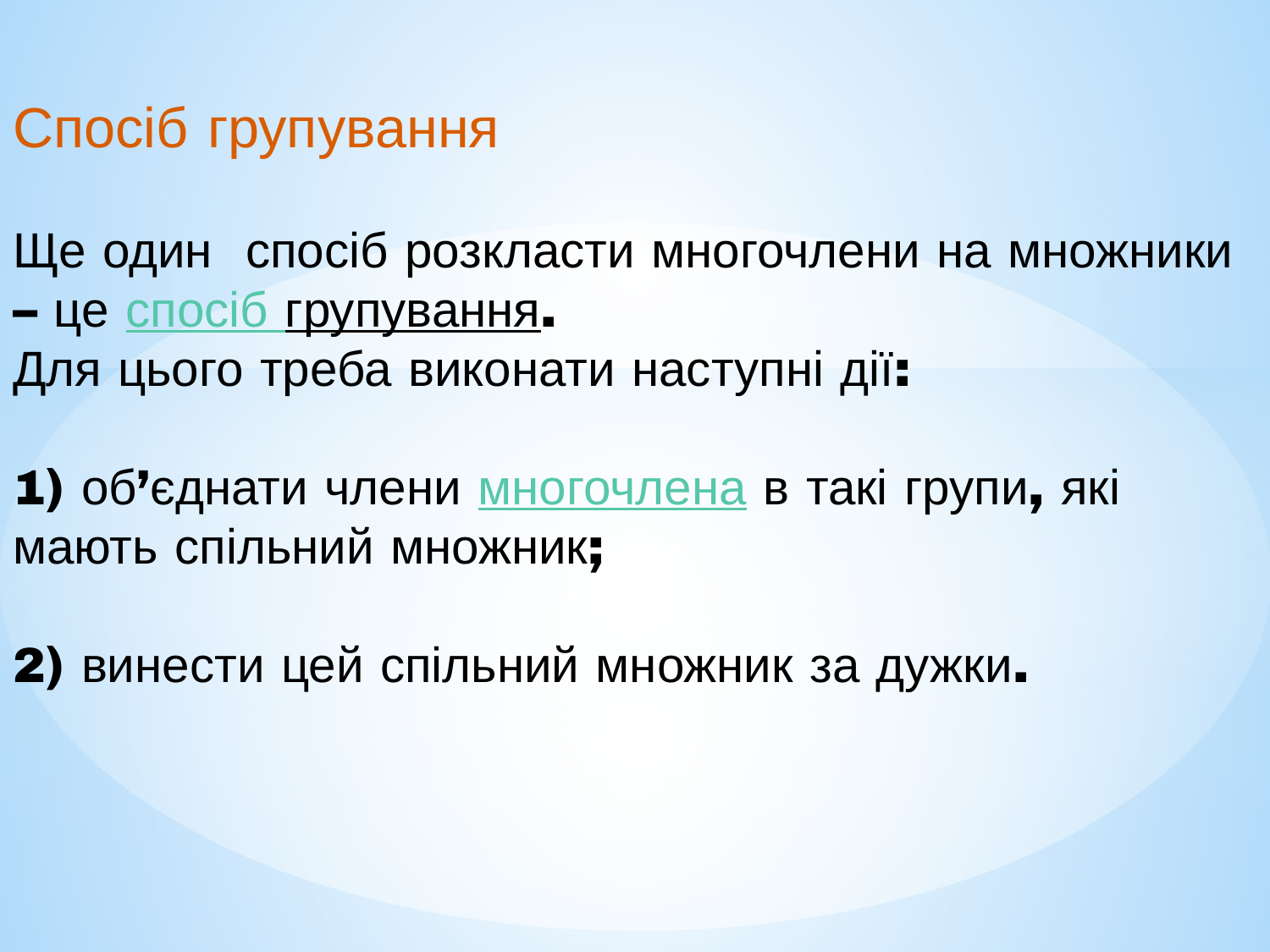

# Спосіб групування Ще один  спосіб розкласти многочлени на множники – це спосіб групування. Для цього треба виконати наступні дії: 1) об’єднати члени многочлена в такі групи, які мають спільний множник; 2) винести цей спільний множник за дужки.